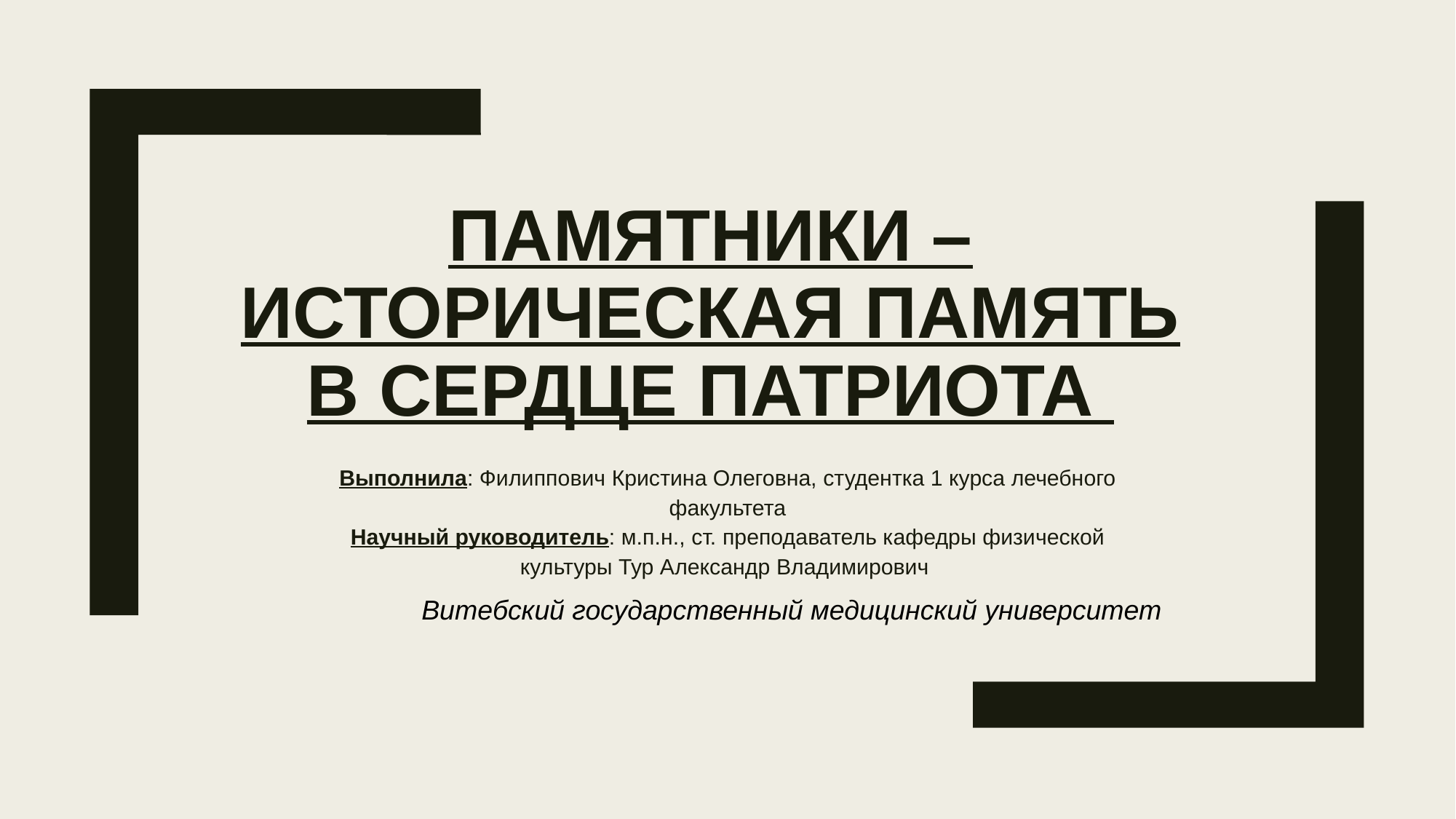

# Памятники – историческая память в сердце патриота
Выполнила: Филиппович Кристина Олеговна, студентка 1 курса лечебного факультета
Научный руководитель: м.п.н., ст. преподаватель кафедры физической культуры Тур Александр Владимирович
Витебский государственный медицинский университет